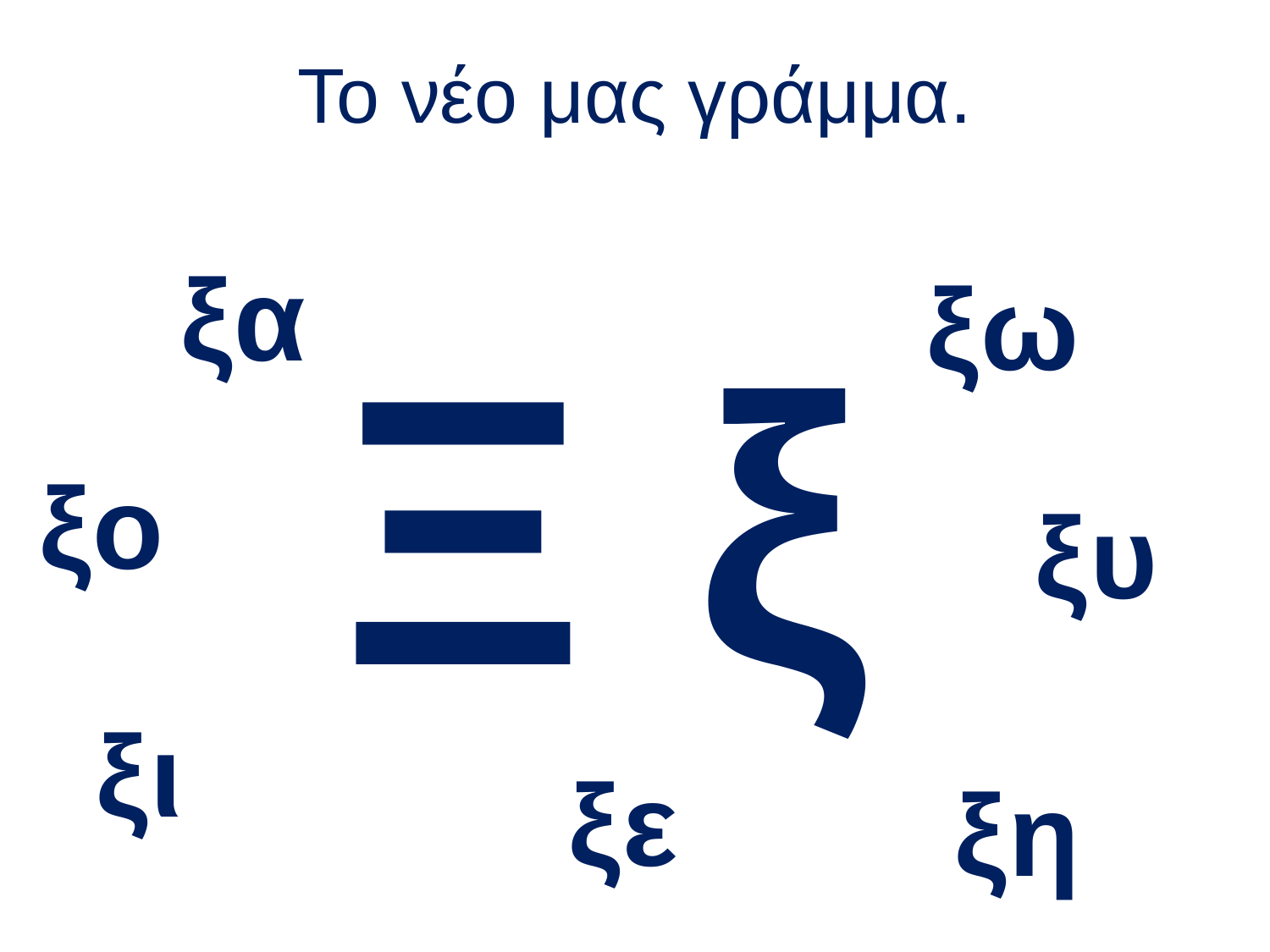

# Το νέο μας γράμμα.
ξα
ξω
Ξ ξ
ξο
ξυ
ξι
ξε
ξη